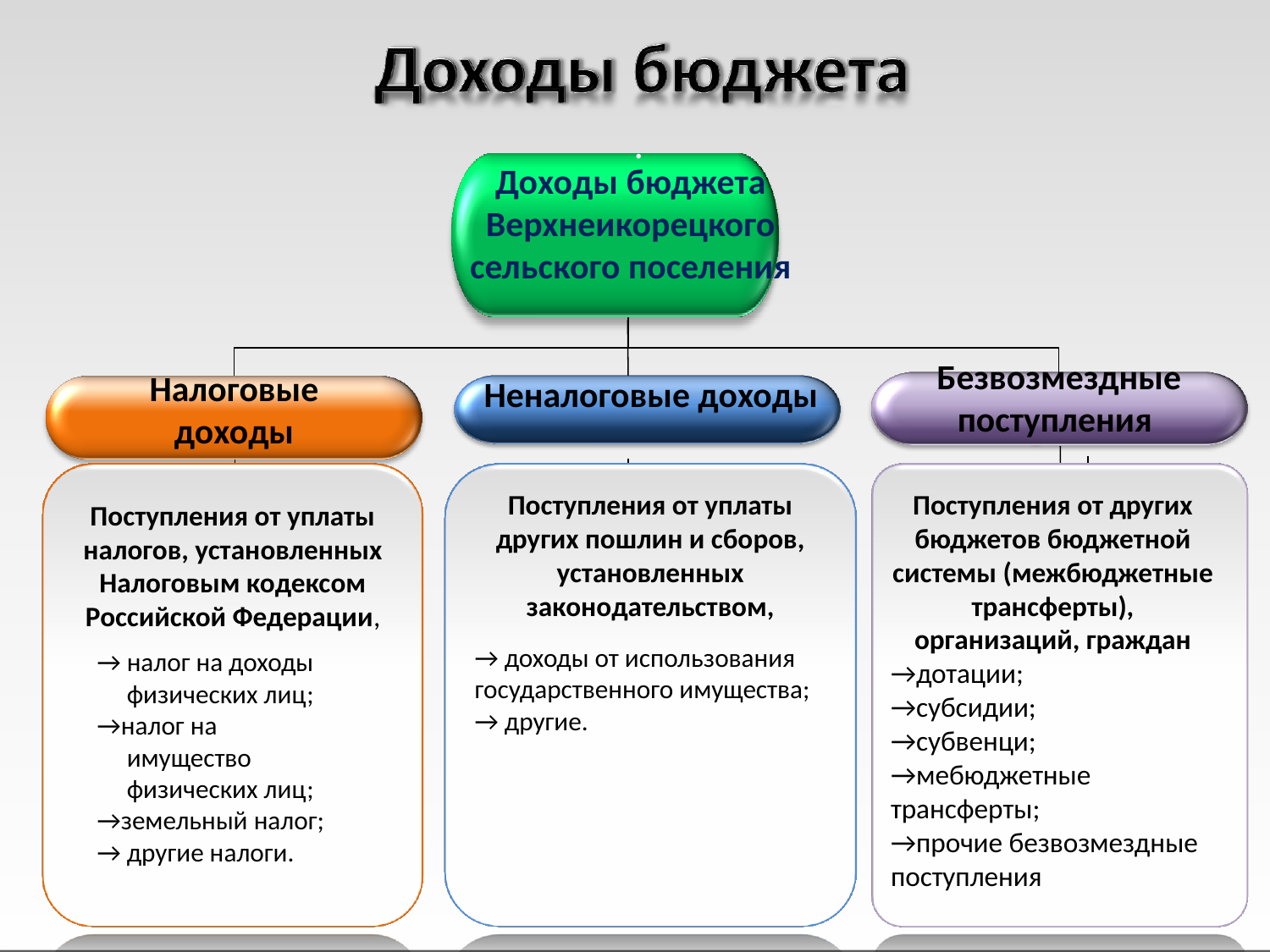

# .

Доходы бюджета Верхнеикорецкого сельского поселения

Безвозмездные поступления
Налоговые доходы
Неналоговые доходы

Поступления от уплаты других пошлин и сборов, установленных законодательством,

→ доходы от использования государственного имущества;
→ другие.
Поступления от других бюджетов бюджетной системы (межбюджетные трансферты), организаций, граждан
→дотации;
→субсидии;
→субвенци;
→мебюджетные трансферты;
→прочие безвозмездные поступления
Поступления от уплаты налогов, установленных Налоговым кодексом Российской Федерации,
→ налог на доходы физических лиц;
→налог на имущество физических лиц;
→земельный налог;
→ другие налоги.